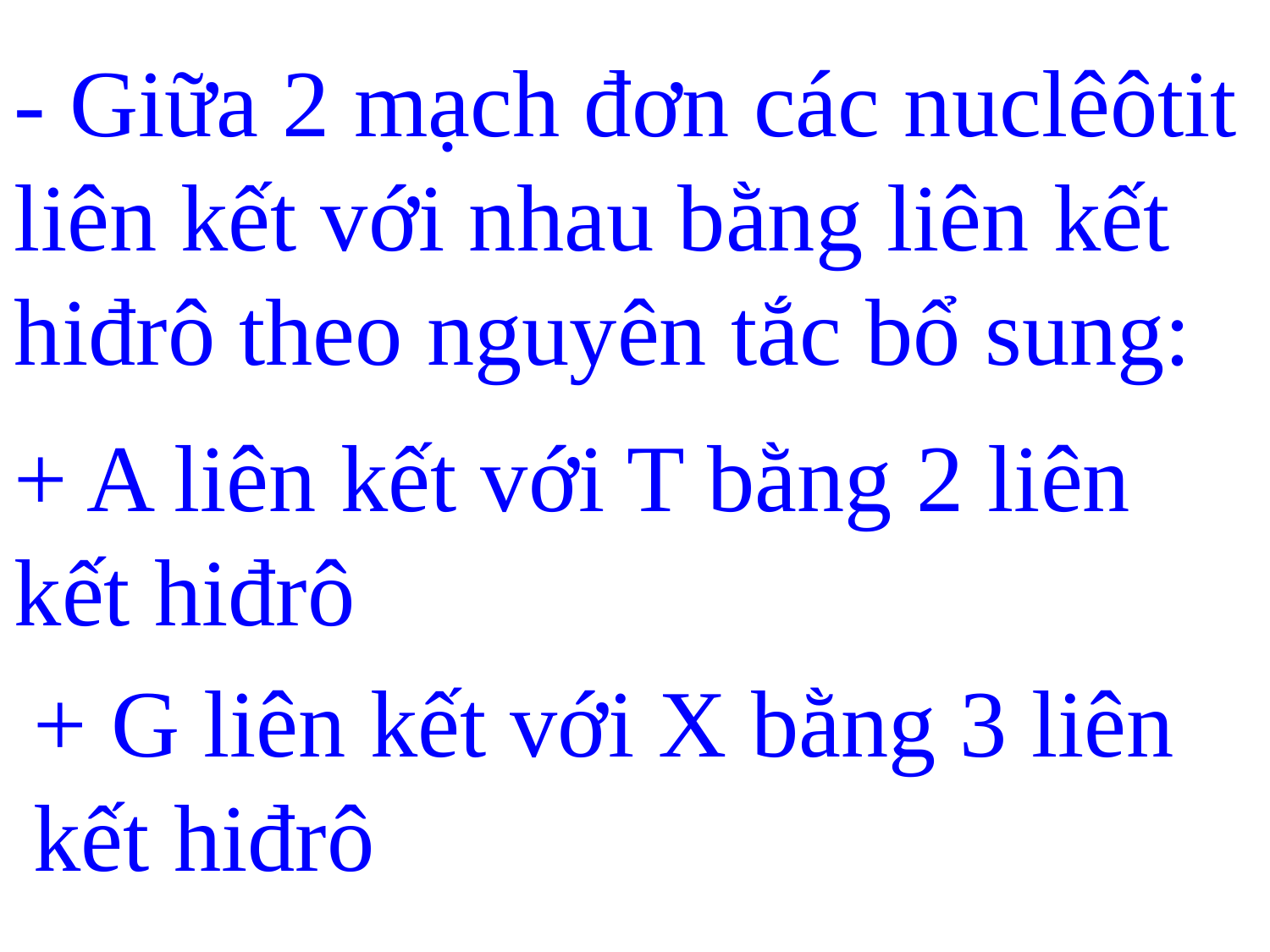

- Giữa 2 mạch đơn các nuclêôtit liên kết với nhau bằng liên kết hiđrô theo nguyên tắc bổ sung:

+ A liên kết với T bằng 2 liên kết hiđrô
+ G liên kết với X bằng 3 liên kết hiđrô